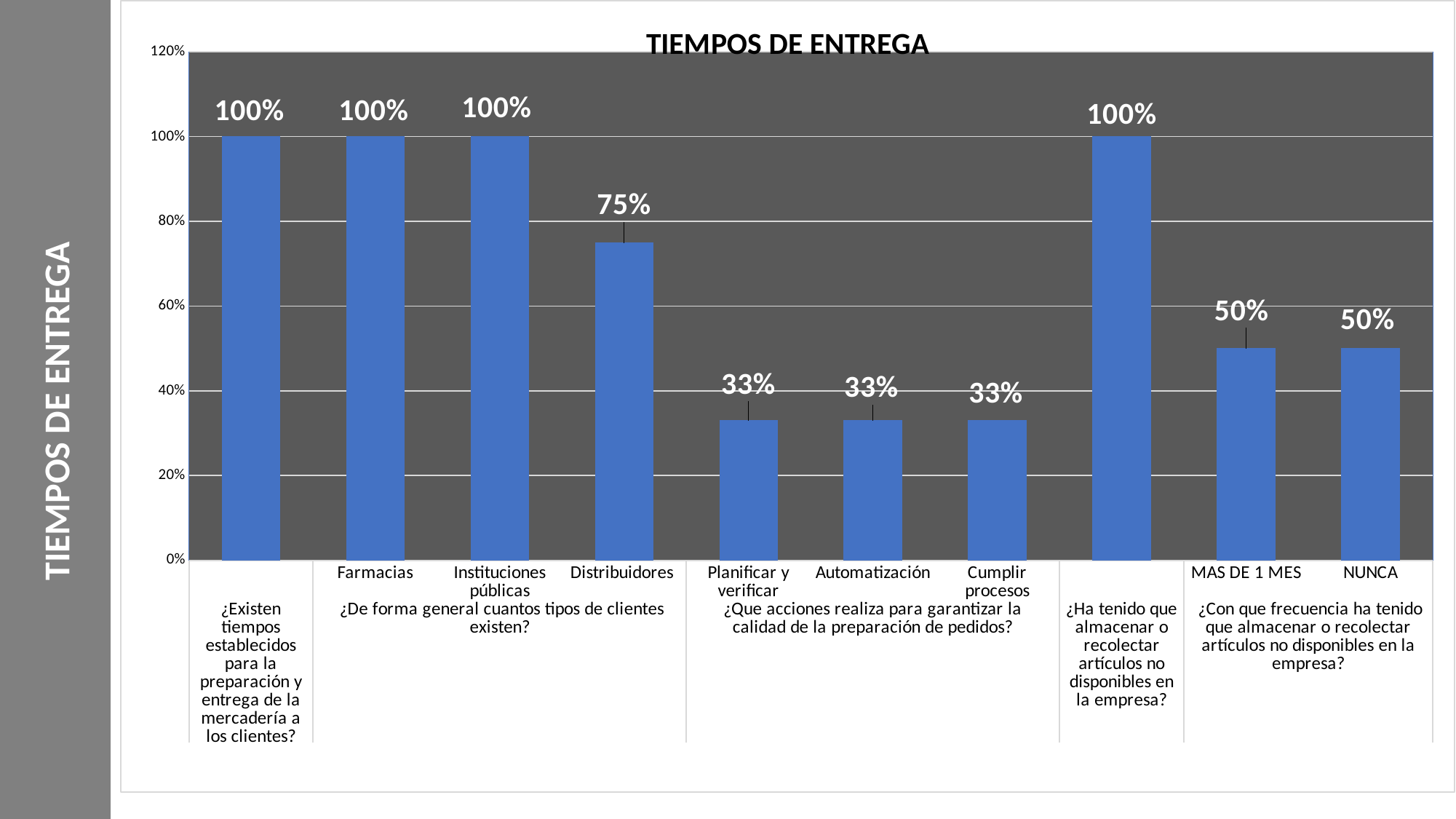

TIEMPOS DE ENTREGA

### Chart: TIEMPOS DE ENTREGA

| Category |  |
|---|---|
|  | 1.0 |
| Farmacias | 1.0 |
| Instituciones públicas | 1.0 |
| Distribuidores  | 0.750000000000002 |
| Planificar y verificar | 0.33000000000000124 |
| Automatización | 0.33000000000000124 |
| Cumplir procesos | 0.33000000000000124 |
|  | 1.0 |
| MAS DE 1 MES | 0.5 |
| NUNCA | 0.5 |